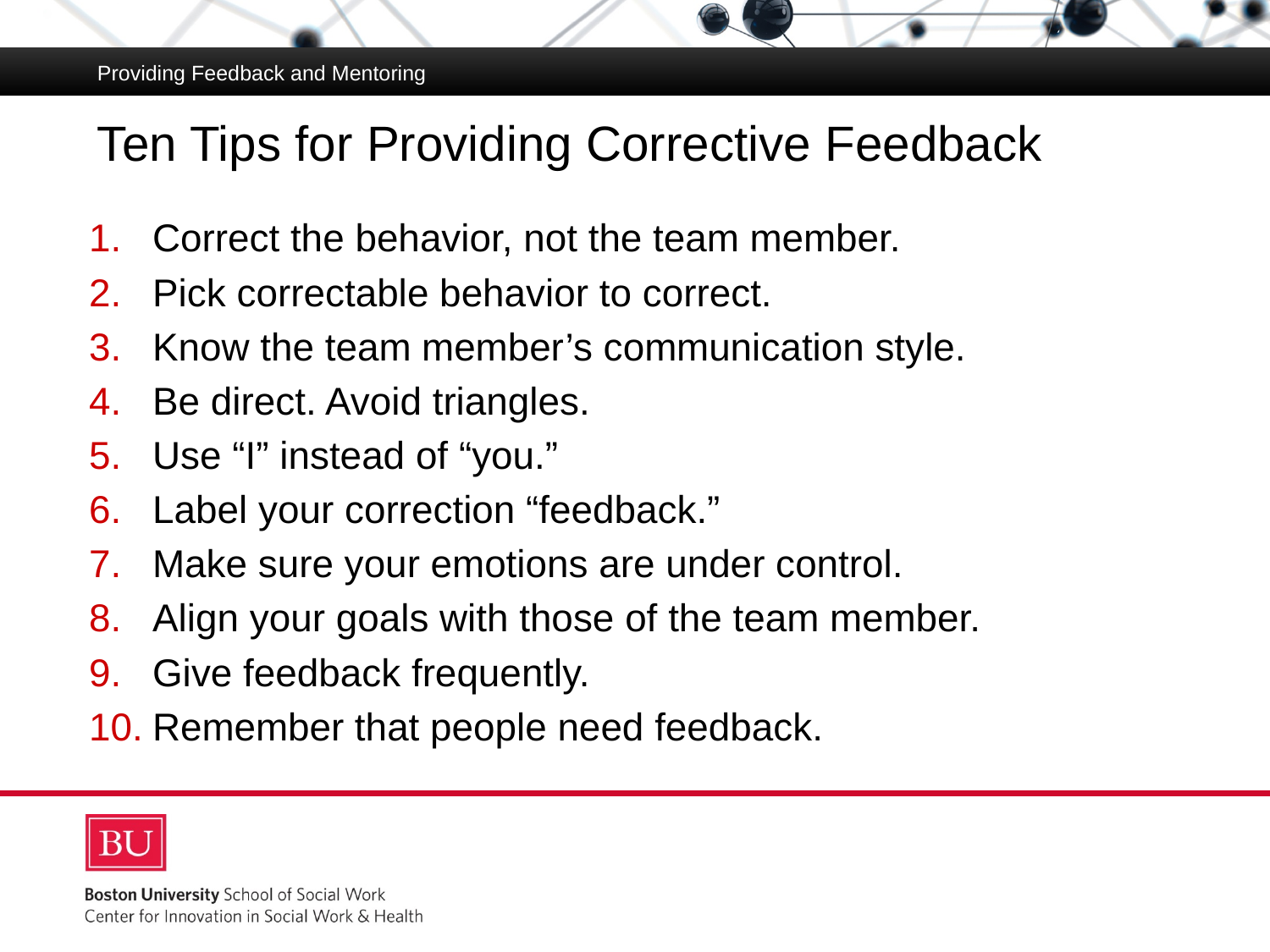

Providing Feedback and Mentoring
# Ten Tips for Providing Corrective Feedback
Correct the behavior, not the team member.
Pick correctable behavior to correct.
Know the team member’s communication style.
Be direct. Avoid triangles.
Use “I” instead of “you.”
Label your correction “feedback.”
Make sure your emotions are under control.
Align your goals with those of the team member.
Give feedback frequently.
Remember that people need feedback.